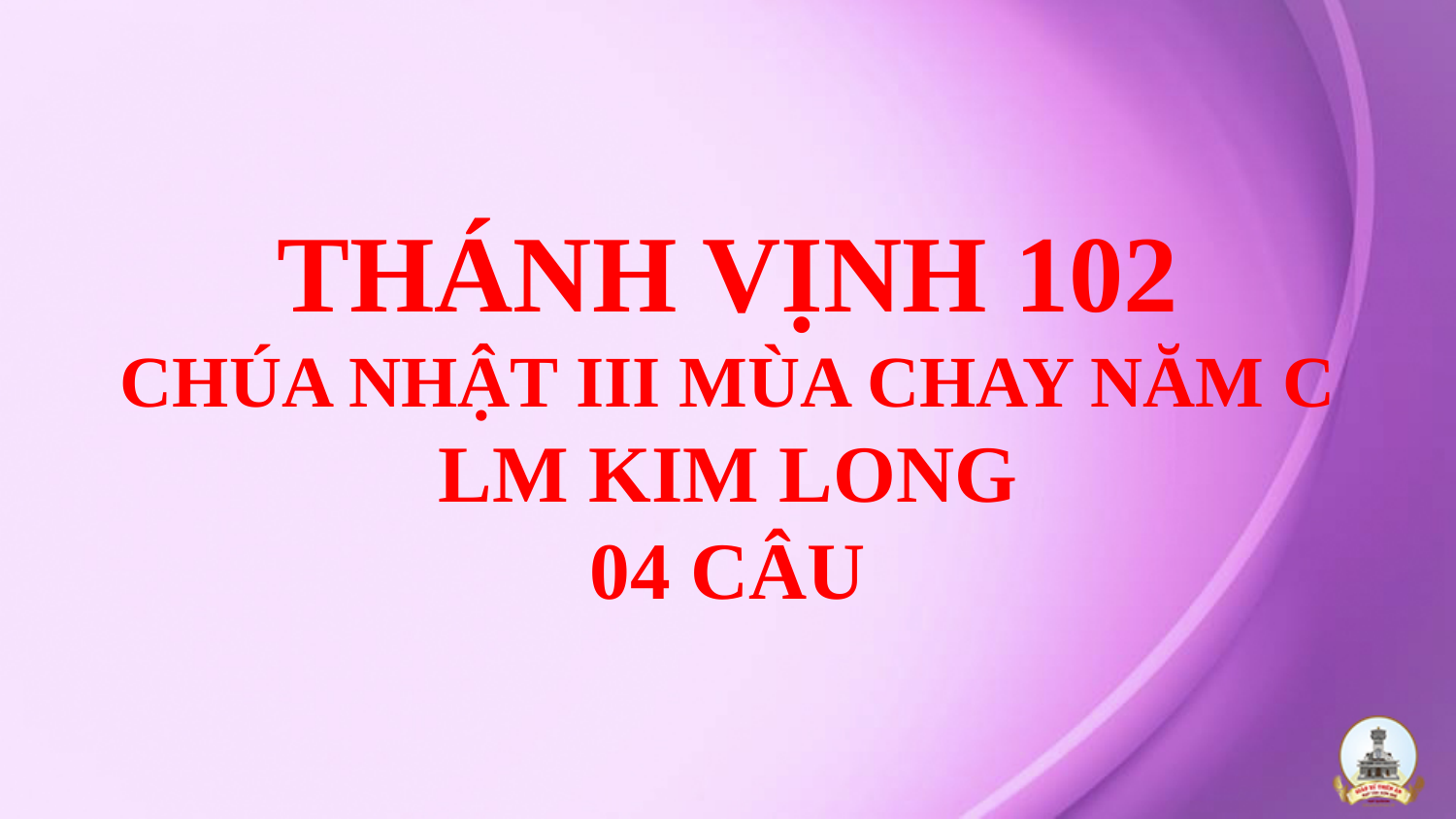

# thánh vịnh 102 chúa nhật III mùa chay năm c lm kim long 04 câu